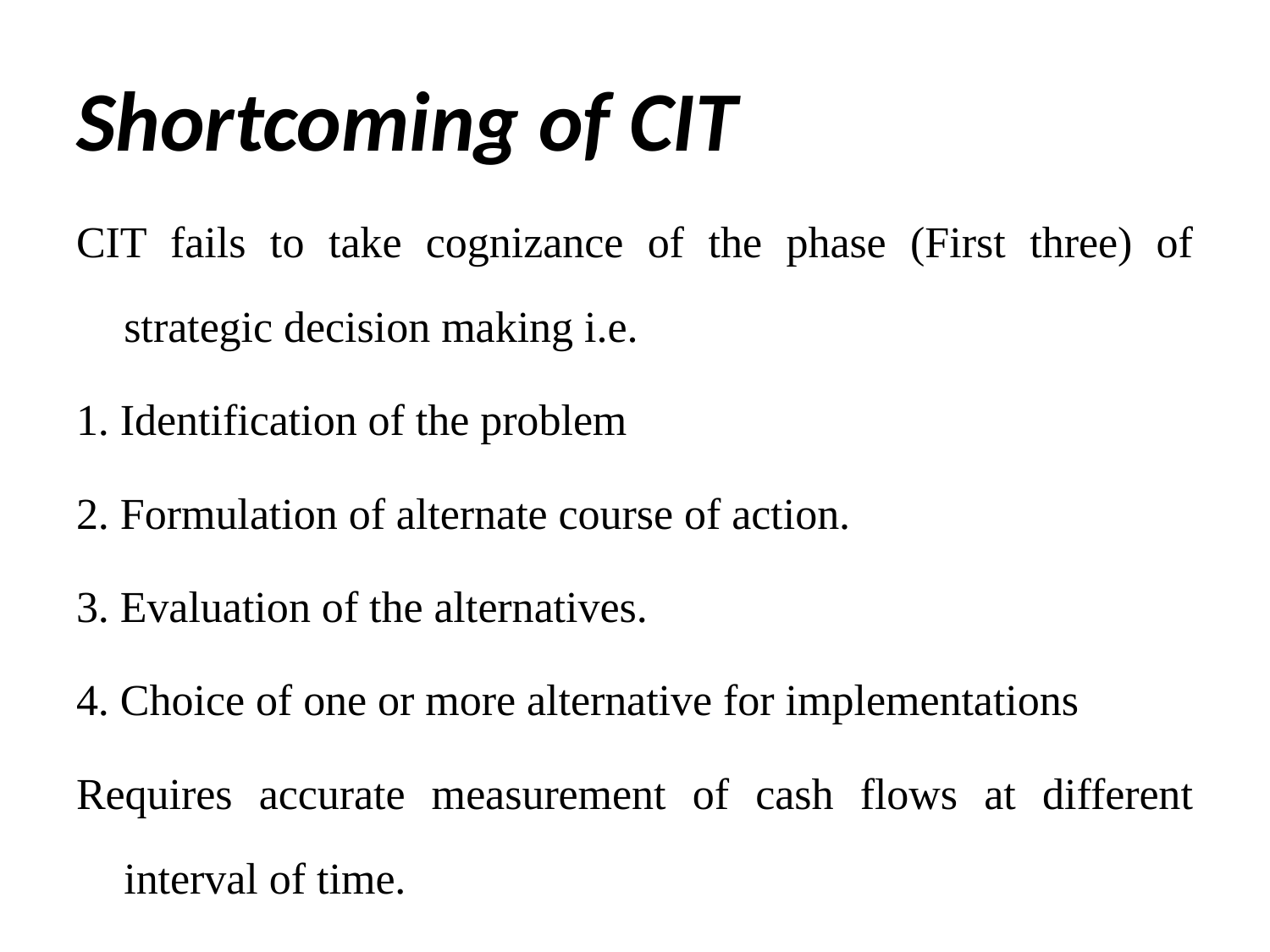

# Shortcoming of CIT
CIT fails to take cognizance of the phase (First three) of strategic decision making i.e.
1. Identification of the problem
2. Formulation of alternate course of action.
3. Evaluation of the alternatives.
4. Choice of one or more alternative for implementations
Requires accurate measurement of cash flows at different interval of time.